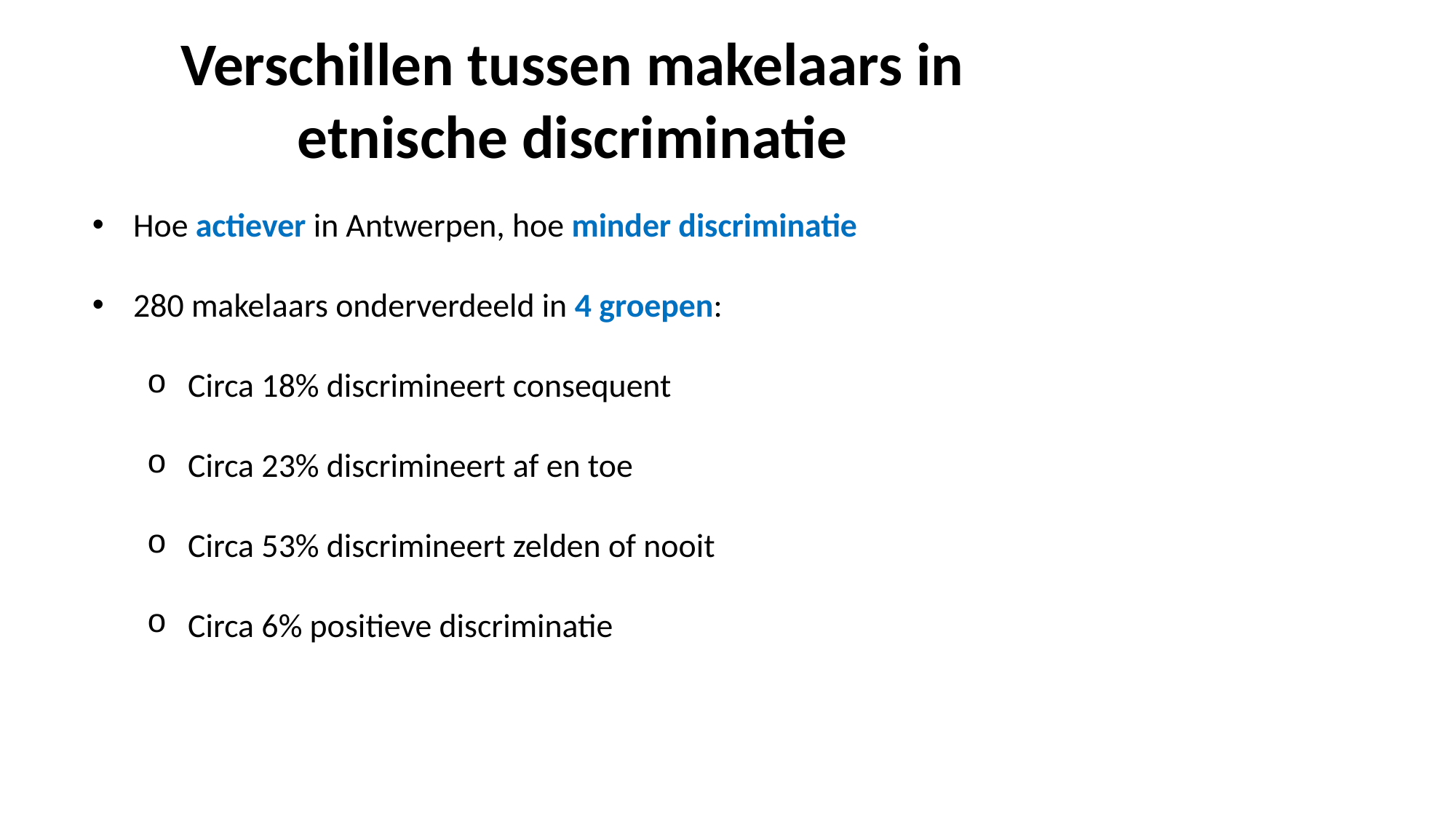

Verschillen tussen makelaars in etnische discriminatie

Hoe actiever in Antwerpen, hoe minder discriminatie
280 makelaars onderverdeeld in 4 groepen:
Circa 18% discrimineert consequent
Circa 23% discrimineert af en toe
Circa 53% discrimineert zelden of nooit
Circa 6% positieve discriminatie